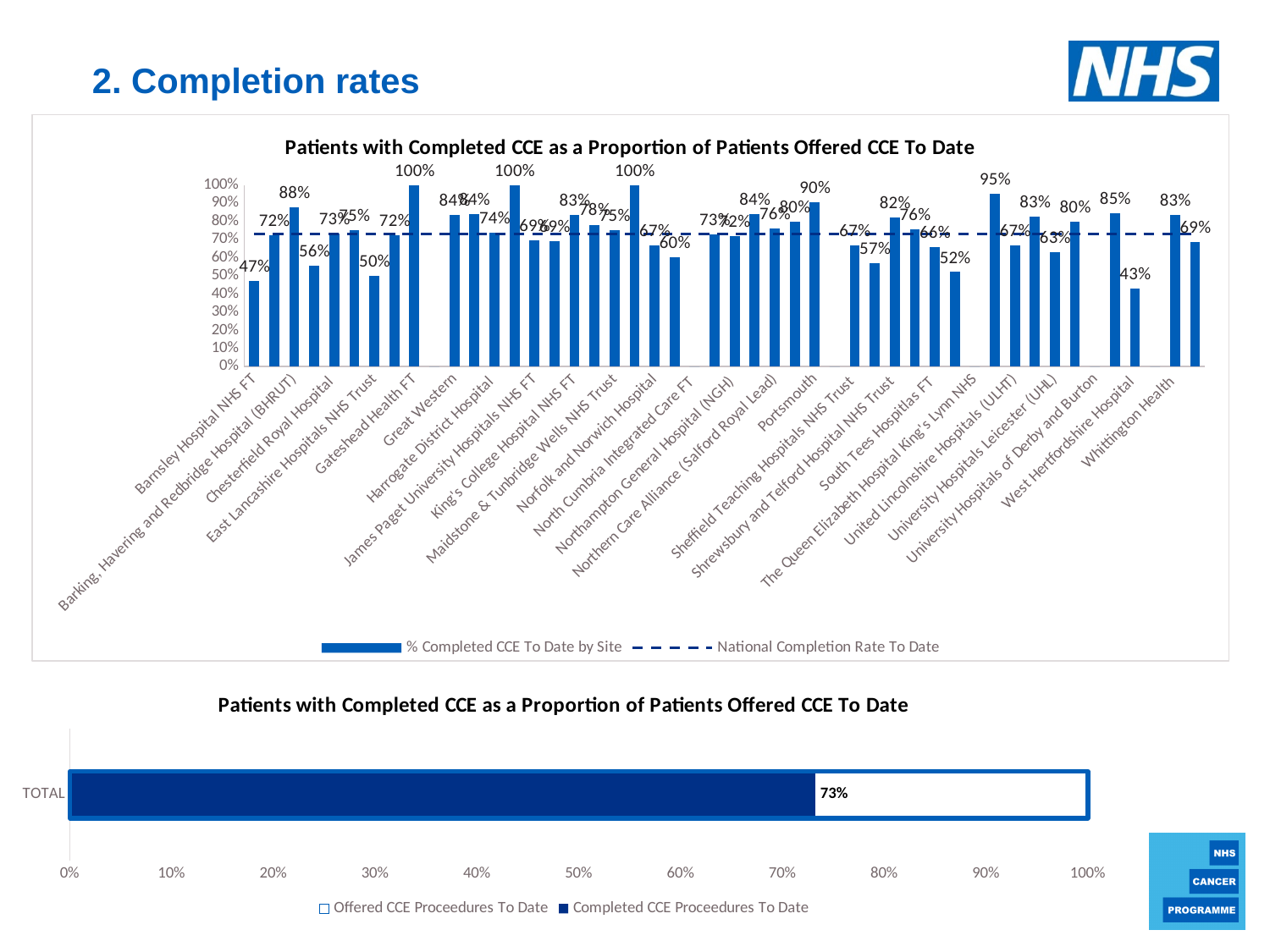

2. Completion rates

### Chart:

| Category |  |  |
|---|---|---|
| Barnsley Hospital NHS FT | 0.47191011235955055 | 0.7322791712104689 |
| Bedford Hospital  | 0.7222222222222222 | 0.7322791712104689 |
| Barking, Havering and Redbridge Hospital (BHRUT) | 0.875 | 0.7322791712104689 |
| Bournemouth/University Hospital Dorset  | 0.5555555555555556 | 0.7322791712104689 |
| Chesterfield Royal Hospital  | 0.7319587628865979 | 0.7322791712104689 |
| County Durham and Darlington FT | 0.75 | 0.7322791712104689 |
| East Lancashire Hospitals NHS Trust | 0.5 | 0.7322791712104689 |
| ESNEFT (Colchester) | 0.7222222222222222 | 0.7322791712104689 |
| Gateshead Health FT | 1.0 | 0.7322791712104689 |
| George Eliot Hospital | 0.0 | 0.7322791712104689 |
| Great Western | 0.8367346938775511 | 0.7322791712104689 |
| Guys and St Thomas' NHS Foundation Trust | 0.8421052631578947 | 0.7322791712104689 |
| Harrogate District Hospital  | 0.7386363636363636 | 0.7322791712104689 |
| Homerton | 1.0 | 0.7322791712104689 |
| James Paget University Hospitals NHS FT | 0.6949152542372882 | 0.7322791712104689 |
| Kettering General Hospital (KGH) | 0.6923076923076923 | 0.7322791712104689 |
| King's College Hospital NHS FT | 0.8333333333333334 | 0.7322791712104689 |
| Leeds Teaching Hospitals Trust | 0.782051282051282 | 0.7322791712104689 |
| Maidstone & Tunbridge Wells NHS Trust | 0.7521367521367521 | 0.7322791712104689 |
| Newcastle Upon Tyne Hospital FT | 1.0 | 0.7322791712104689 |
| Norfolk and Norwich Hospital | 0.6666666666666666 | 0.7322791712104689 |
| North Bristol NHS Trust | 0.6 | 0.7322791712104689 |
| North Cumbria Integrated Care FT  | 0.0 | 0.7322791712104689 |
| North Tees and Hartlepool  | 0.7289719626168224 | 0.7322791712104689 |
| Northampton General Hospital (NGH)  | 0.7171052631578947 | 0.7322791712104689 |
| Northern Care Alliance (Pennines) | 0.8413793103448276 | 0.7322791712104689 |
| Northern Care Alliance (Salford Royal Lead) | 0.76 | 0.7322791712104689 |
| Northumbria Healthcare FT | 0.8 | 0.7322791712104689 |
| Portsmouth | 0.9047619047619048 | 0.7322791712104689 |
| Royal Free London | 0.0 | 0.7322791712104689 |
| Sheffield Teaching Hospitals NHS Trust  | 0.6666666666666666 | 0.7322791712104689 |
| Sherwood Forest Hospital (SFH) | 0.5714285714285714 | 0.7322791712104689 |
| Shrewsbury and Telford Hospital NHS Trust  | 0.8235294117647058 | 0.7322791712104689 |
| Somerset NHS Foundation Trust  | 0.7575757575757576 | 0.7322791712104689 |
| South Tees Hospitlas FT  | 0.66 | 0.7322791712104689 |
| South Warwickshire NHS FT  | 0.5208333333333334 | 0.7322791712104689 |
| The Queen Elizabeth Hospital King's Lynn NHS | 0.0 | 0.7322791712104689 |
| UCLH | 0.95 | 0.7322791712104689 |
| United Lincolnshire Hospitals (ULHT) | 0.6666666666666666 | 0.7322791712104689 |
| University Hospital Coventry and Warwick | 0.8275862068965517 | 0.7322791712104689 |
| University Hospitals Leicester (UHL) | 0.631578947368421 | 0.7322791712104689 |
| University Hospitalas North Midlands (UHNM) | 0.8 | 0.7322791712104689 |
| University Hospitals of Derby and Burton | 0.0 | 0.7322791712104689 |
| University Hospitals Plymouth NHS Trust | 0.8461538461538461 | 0.7322791712104689 |
| West Hertfordshire Hospital  | 0.42857142857142855 | 0.7322791712104689 |
| Whipps Cross | 0.0 | 0.7322791712104689 |
| Whittington Health  | 0.8333333333333334 | 0.7322791712104689 |
| York and Scarborough Teaching Hospitals  | 0.6875 | 0.7322791712104689 |

### Chart:

| Category |  |  |
|---|---|---|
| TOTAL | 0.7322791712104689 | 1.0 |